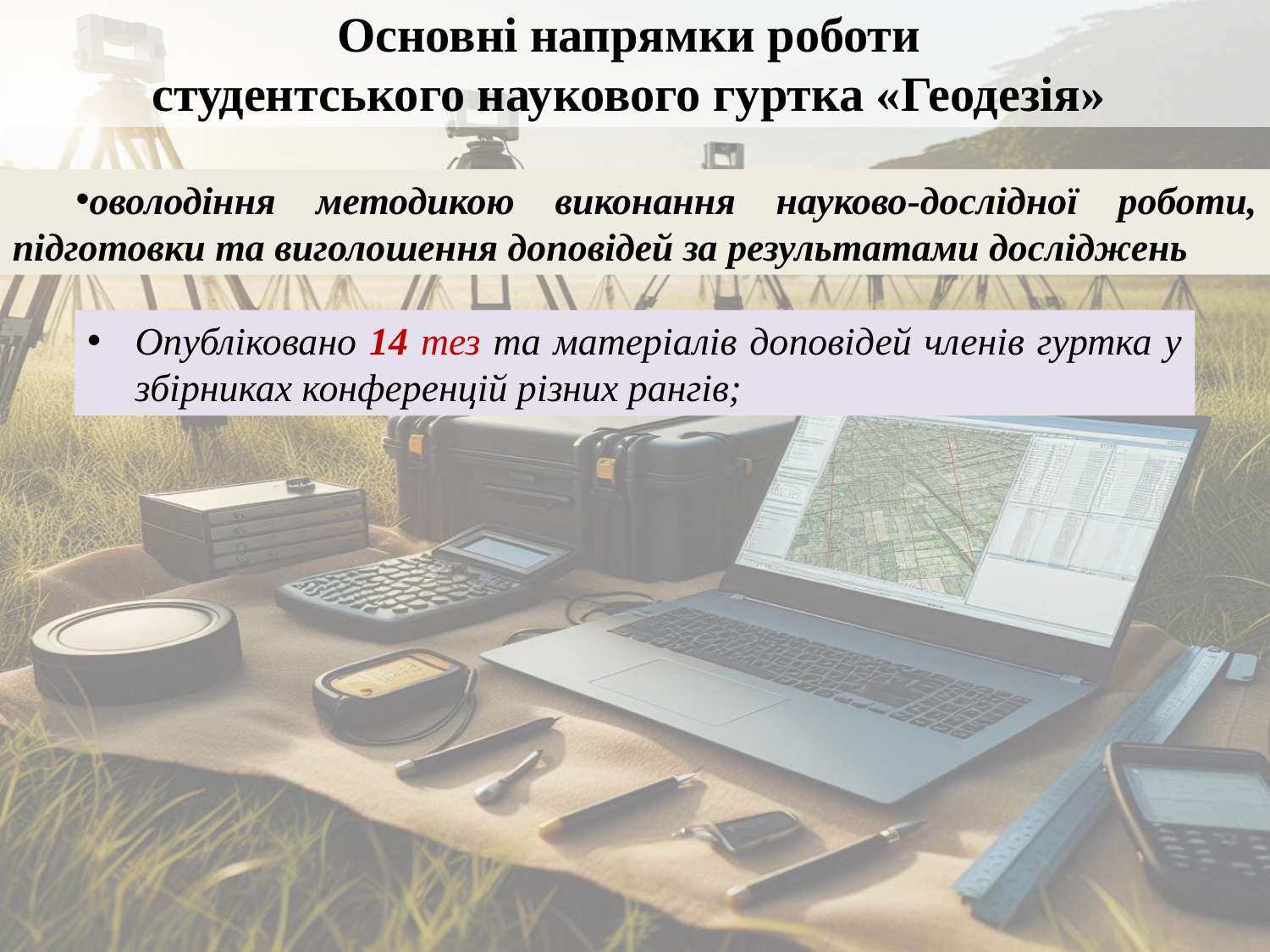

Основні напрямки роботи
студентського наукового гуртка «Геодезія»
оволодіння методикою виконання науково-дослідної роботи, підготовки та виголошення доповідей за результатами досліджень
Опубліковано 14 тез та матеріалів доповідей членів гуртка у збірниках конференцій різних рангів;